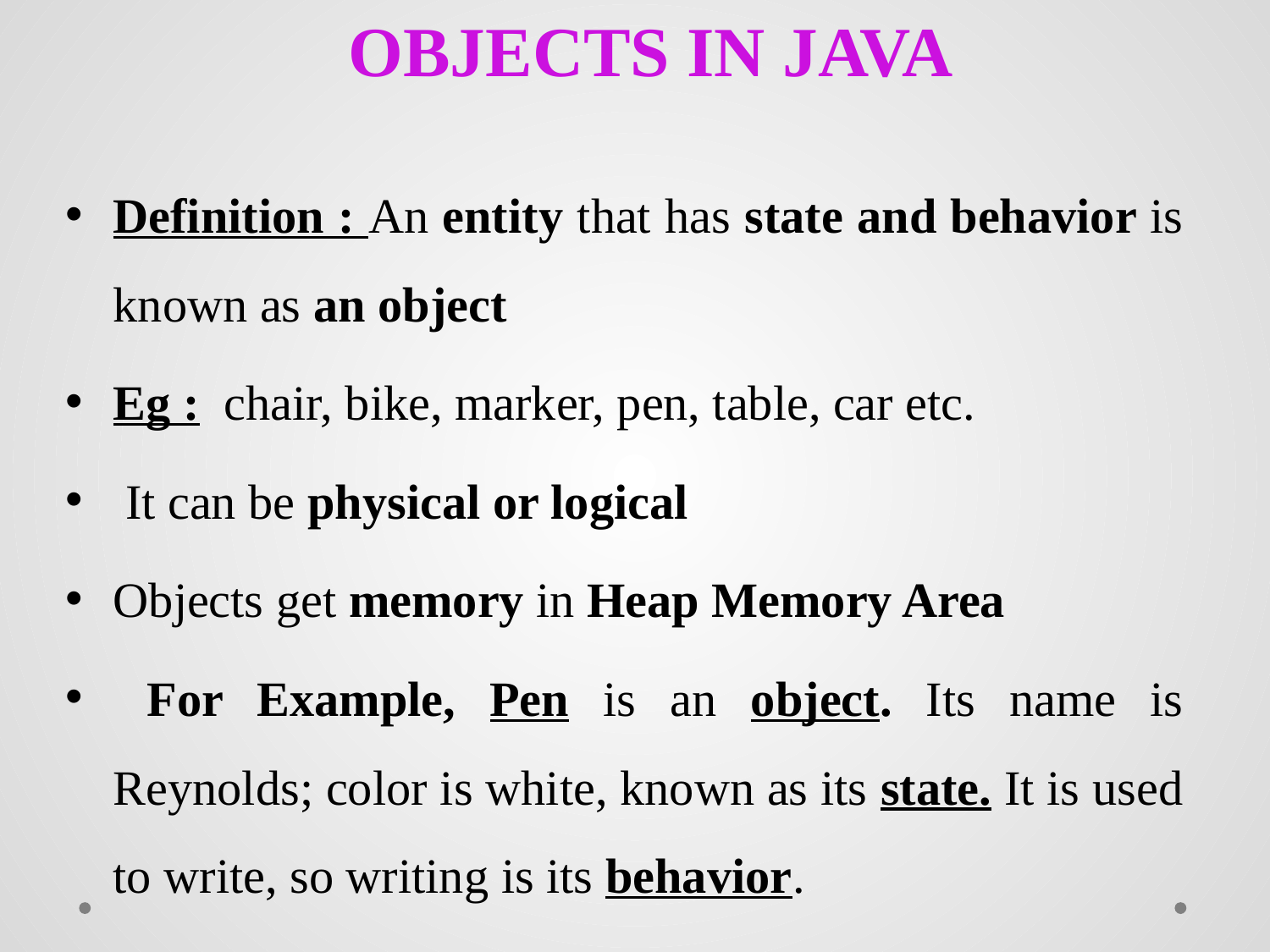

OBJECTS IN JAVA
Definition : An entity that has state and behavior is known as an object
Eg :  chair, bike, marker, pen, table, car etc.
 It can be physical or logical
Objects get memory in Heap Memory Area
 For Example, Pen is an object. Its name is Reynolds; color is white, known as its state. It is used to write, so writing is its behavior.